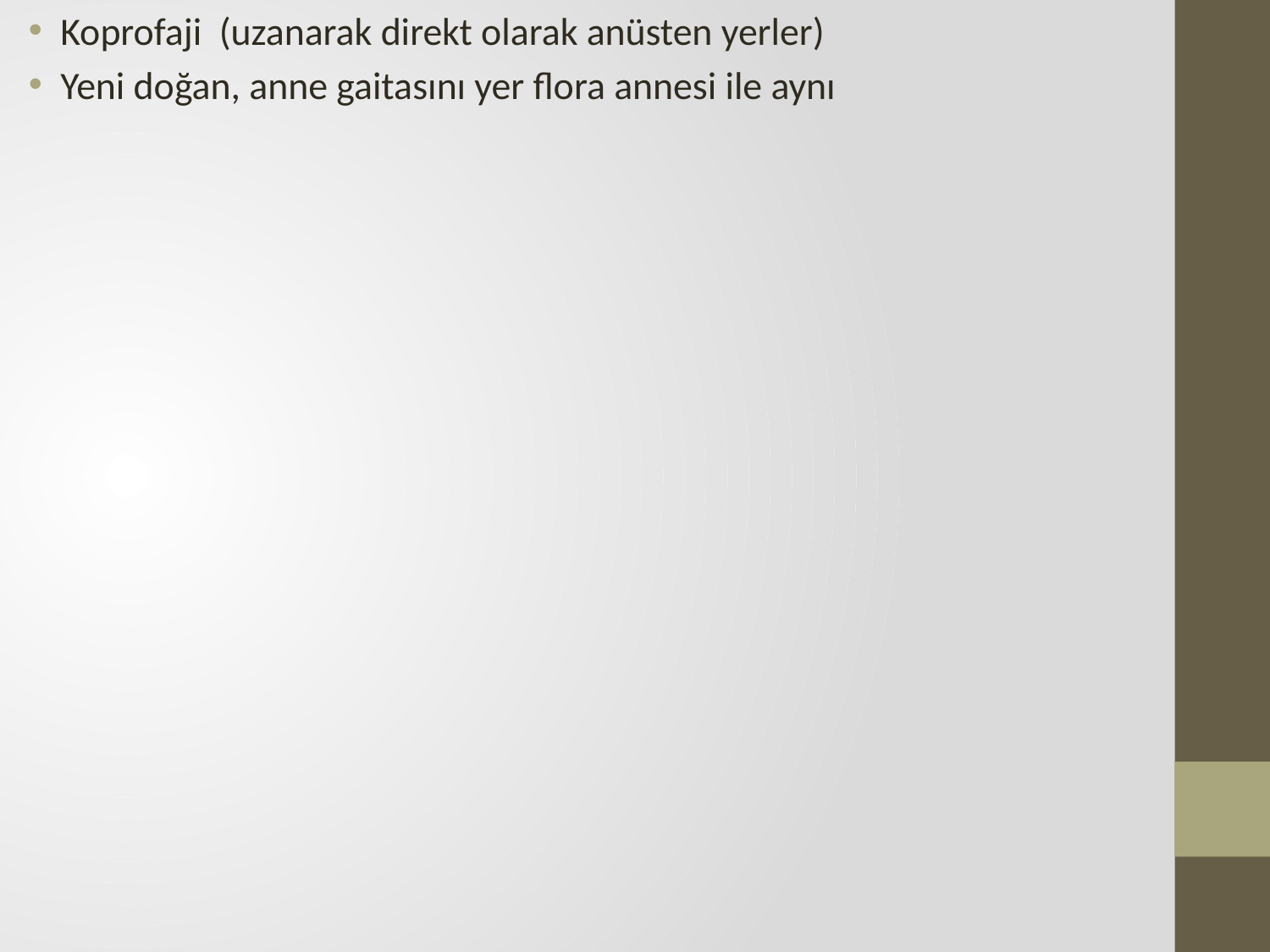

Koprofaji  (uzanarak direkt olarak anüsten yerler)
Yeni doğan, anne gaitasını yer flora annesi ile aynı